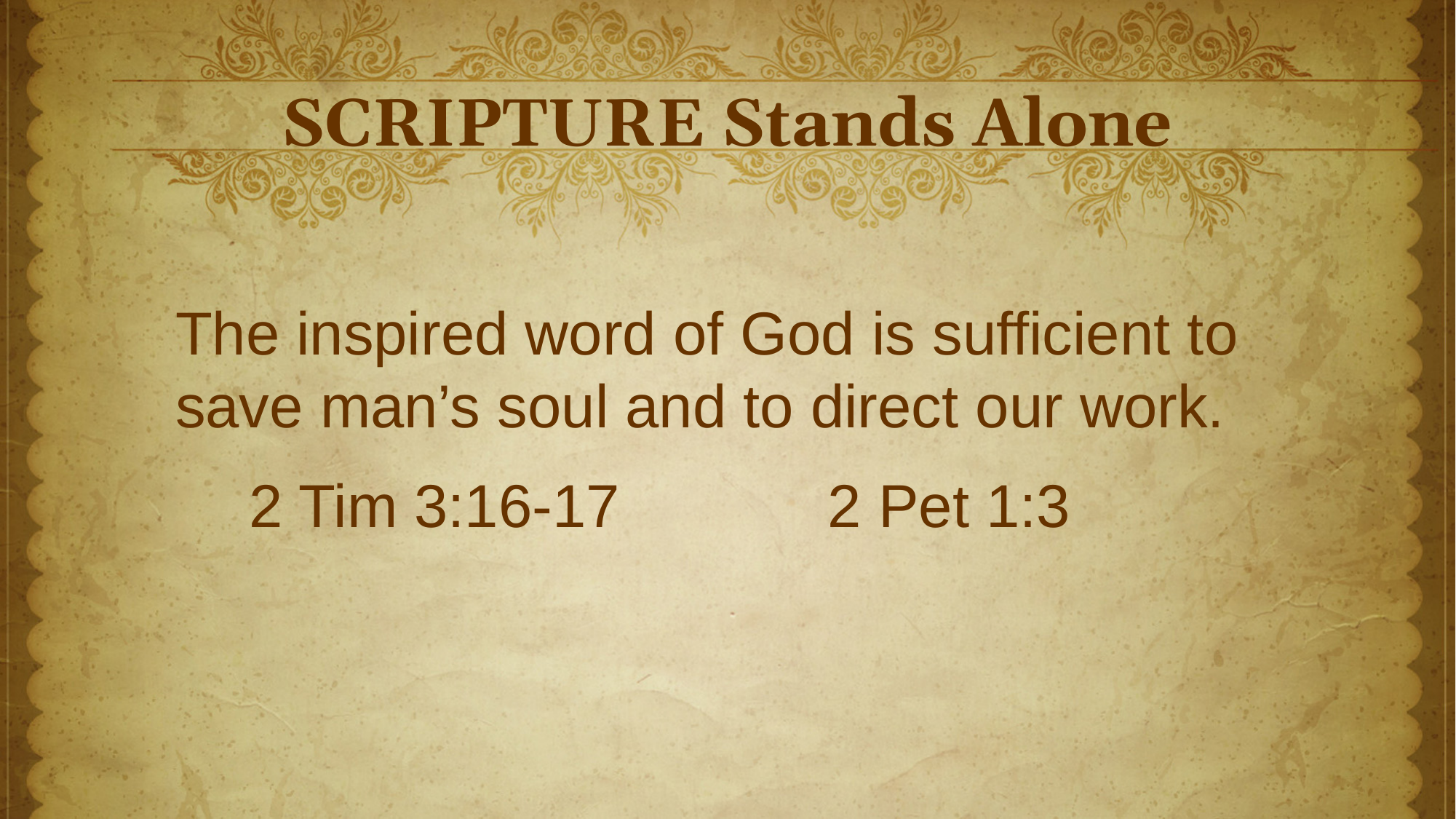

# SCRIPTURE Stands Alone
The inspired word of God is sufficient to save man’s soul and to direct our work.
2 Tim 3:16-17
2 Pet 1:3